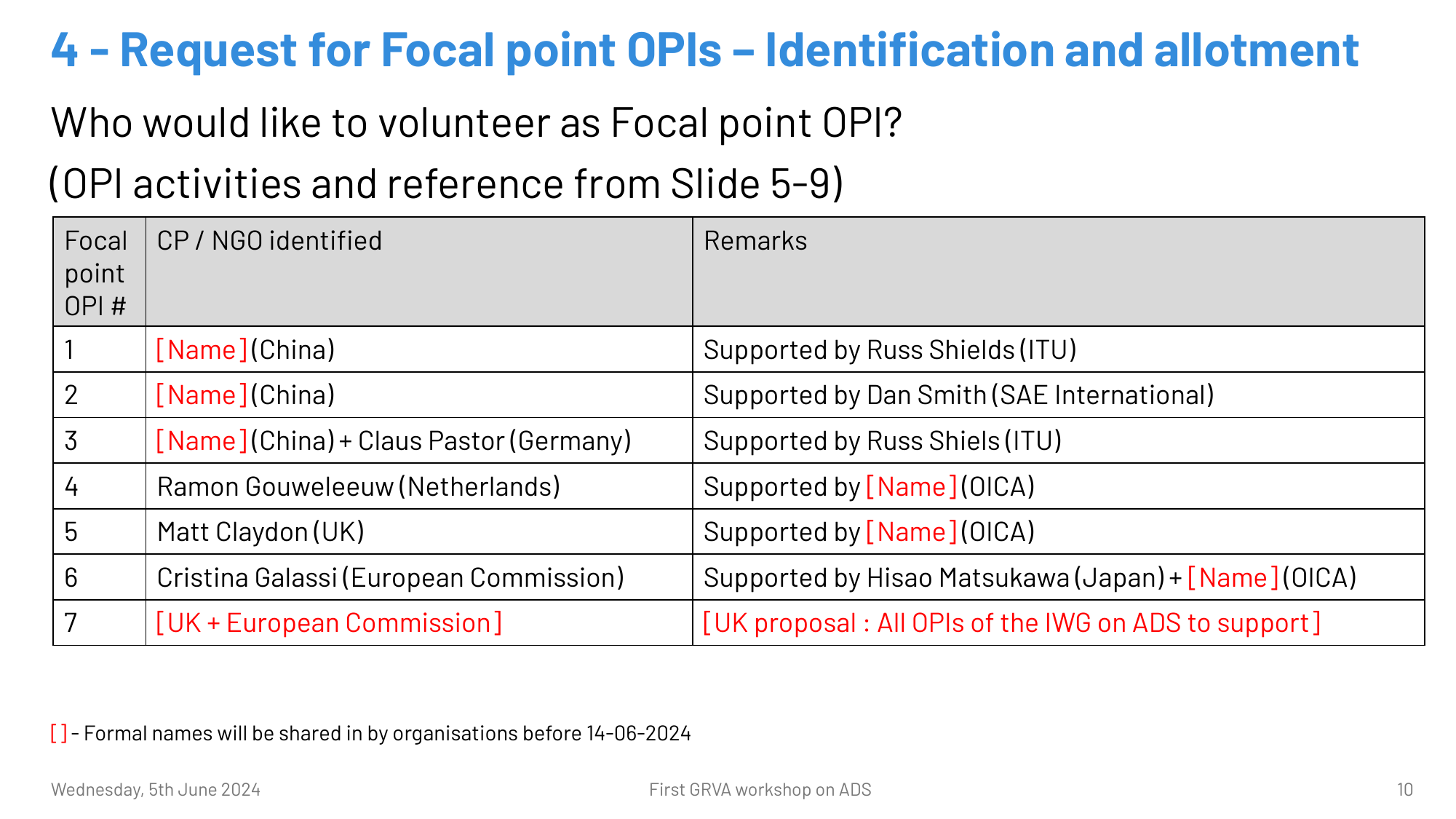

# 4 - Request for Focal point OPIs – Identification and allotment
Who would like to volunteer as Focal point OPI?
(OPI activities and reference from Slide 5-9)

| Focal point OPI # | CP / NGO identified | Remarks |
| --- | --- | --- |
| 1 | [Name] (China) | Supported by Russ Shields (ITU) |
| 2 | [Name] (China) | Supported by Dan Smith (SAE International) |
| 3 | [Name] (China) + Claus Pastor (Germany) | Supported by Russ Shiels (ITU) |
| 4 | Ramon Gouweleeuw (Netherlands) | Supported by [Name] (OICA) |
| 5 | Matt Claydon (UK) | Supported by [Name] (OICA) |
| 6 | Cristina Galassi (European Commission) | Supported by Hisao Matsukawa (Japan) + [Name] (OICA) |
| 7 | [UK + European Commission] | [UK proposal : All OPIs of the IWG on ADS to support] |
[] - Formal names will be shared in by organisations before 14-06-2024
Wednesday, 5th June 2024
First GRVA workshop on ADS
10